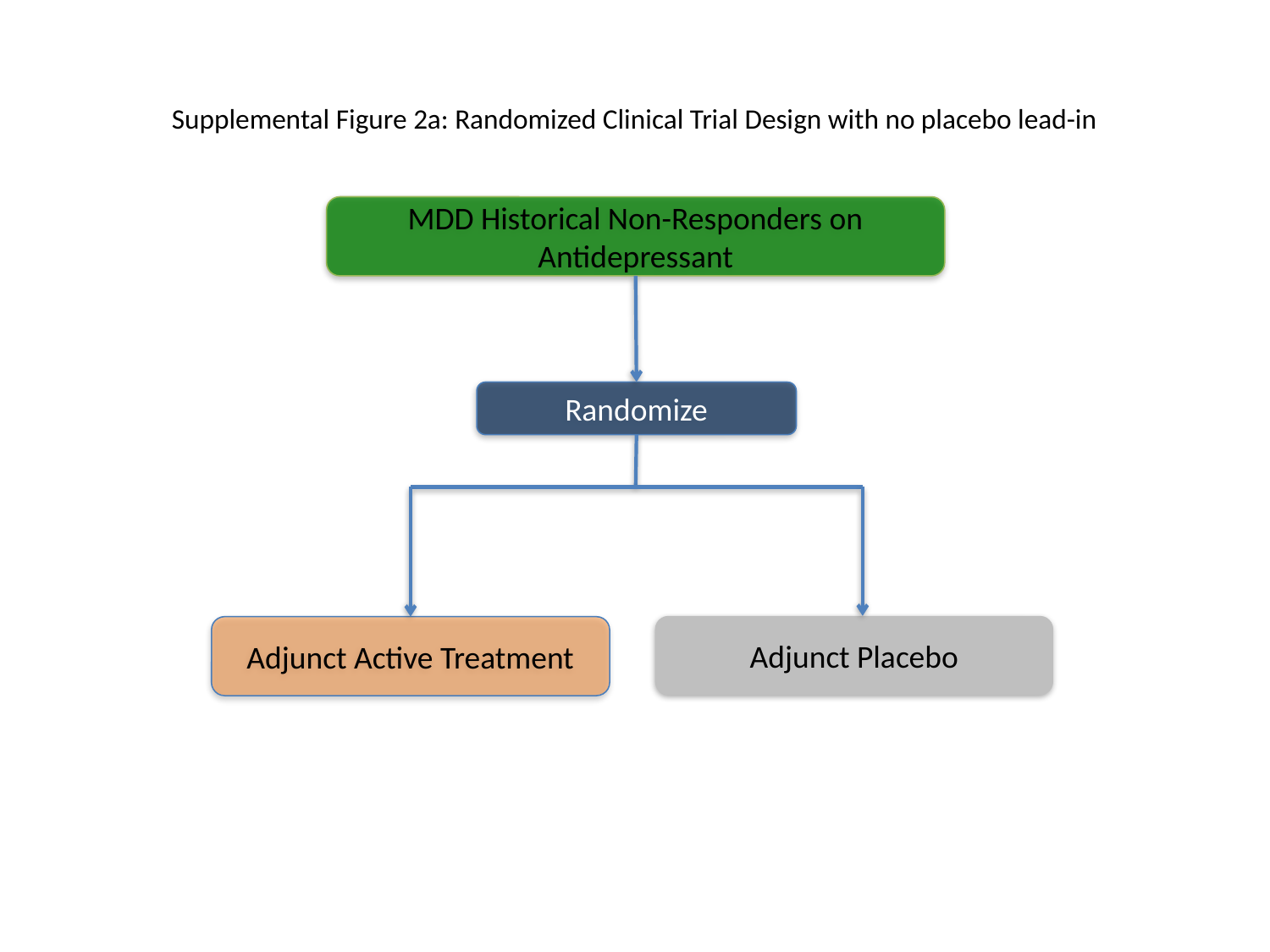

# Supplemental Figure 2a: Randomized Clinical Trial Design with no placebo lead-in
MDD Historical Non-Responders on Antidepressant
Randomize
Adjunct Placebo
Adjunct Active Treatment